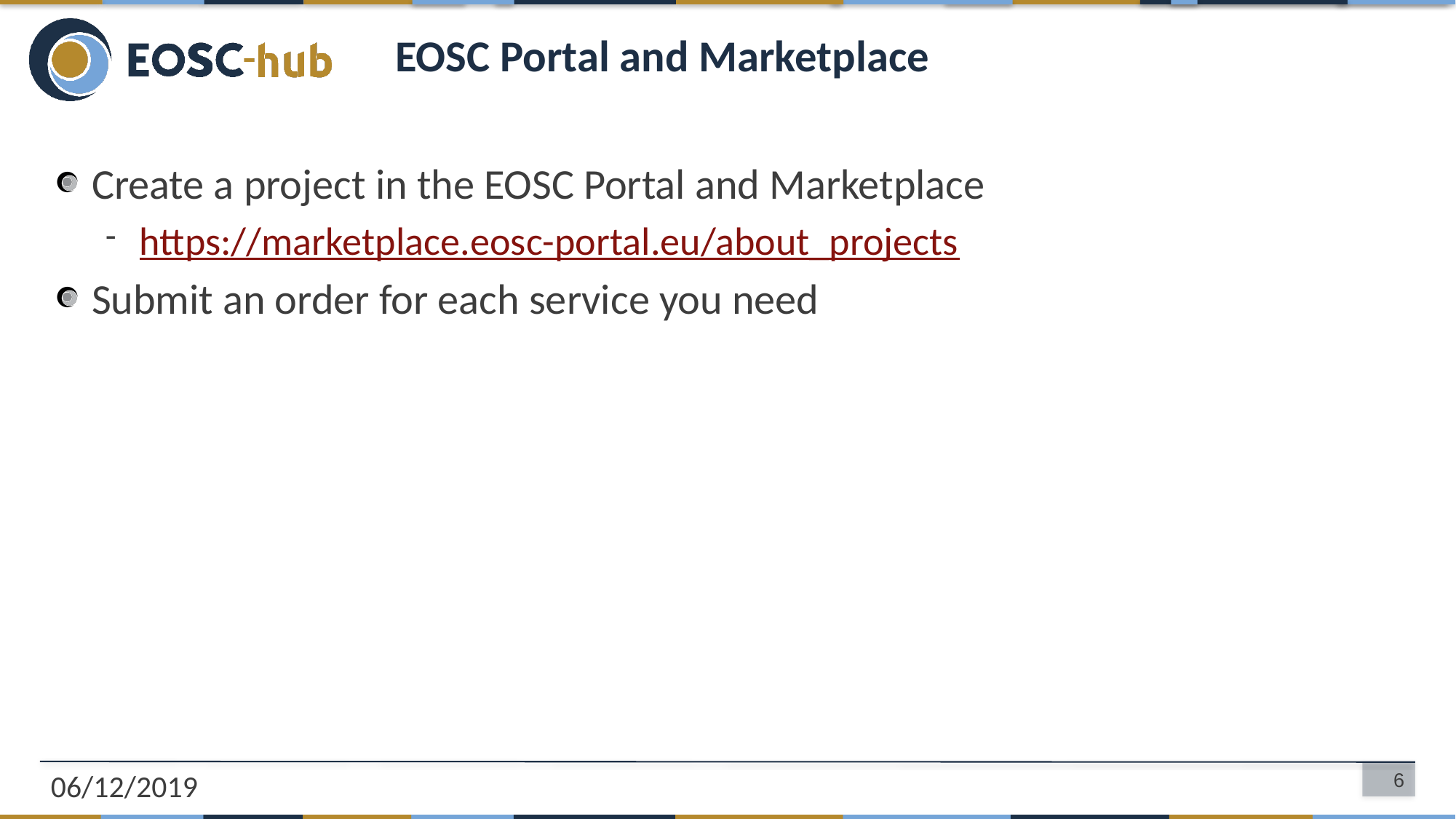

# EOSC Portal and Marketplace
Create a project in the EOSC Portal and Marketplace
https://marketplace.eosc-portal.eu/about_projects
Submit an order for each service you need
06/12/2019
6